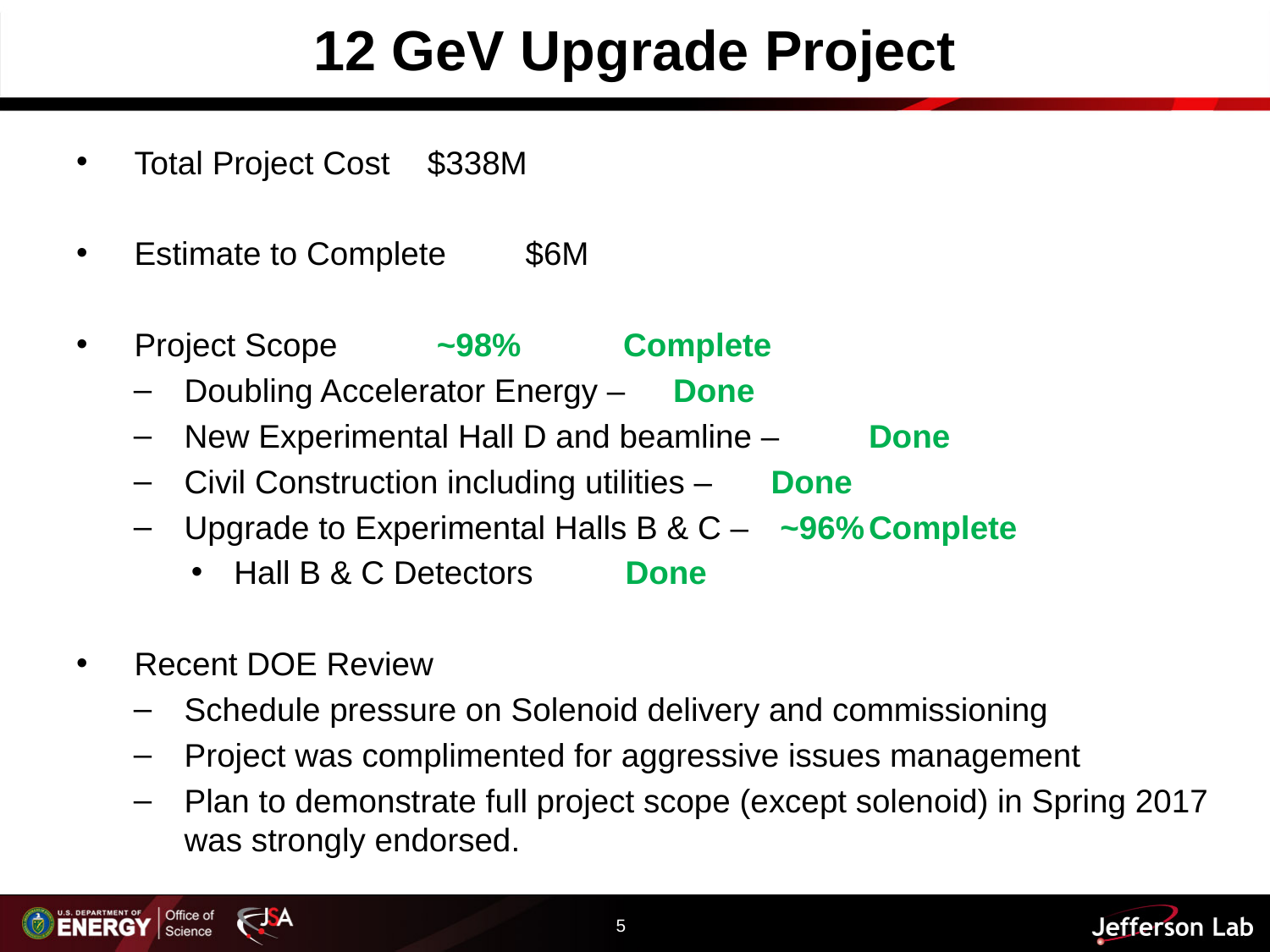

12 GeV Upgrade Project
Total Project Cost		$338M

Estimate to Complete 	$6M

Project Scope 								 ~98% 	Complete
Doubling Accelerator Energy – 					Done
New Experimental Hall D and beamline – 		Done
Civil Construction including utilities – 			Done
Upgrade to Experimental Halls B & C – 	 ~96%	Complete
Hall B & C Detectors 							Done

Recent DOE Review
Schedule pressure on Solenoid delivery and commissioning
Project was complimented for aggressive issues management
Plan to demonstrate full project scope (except solenoid) in Spring 2017 was strongly endorsed.